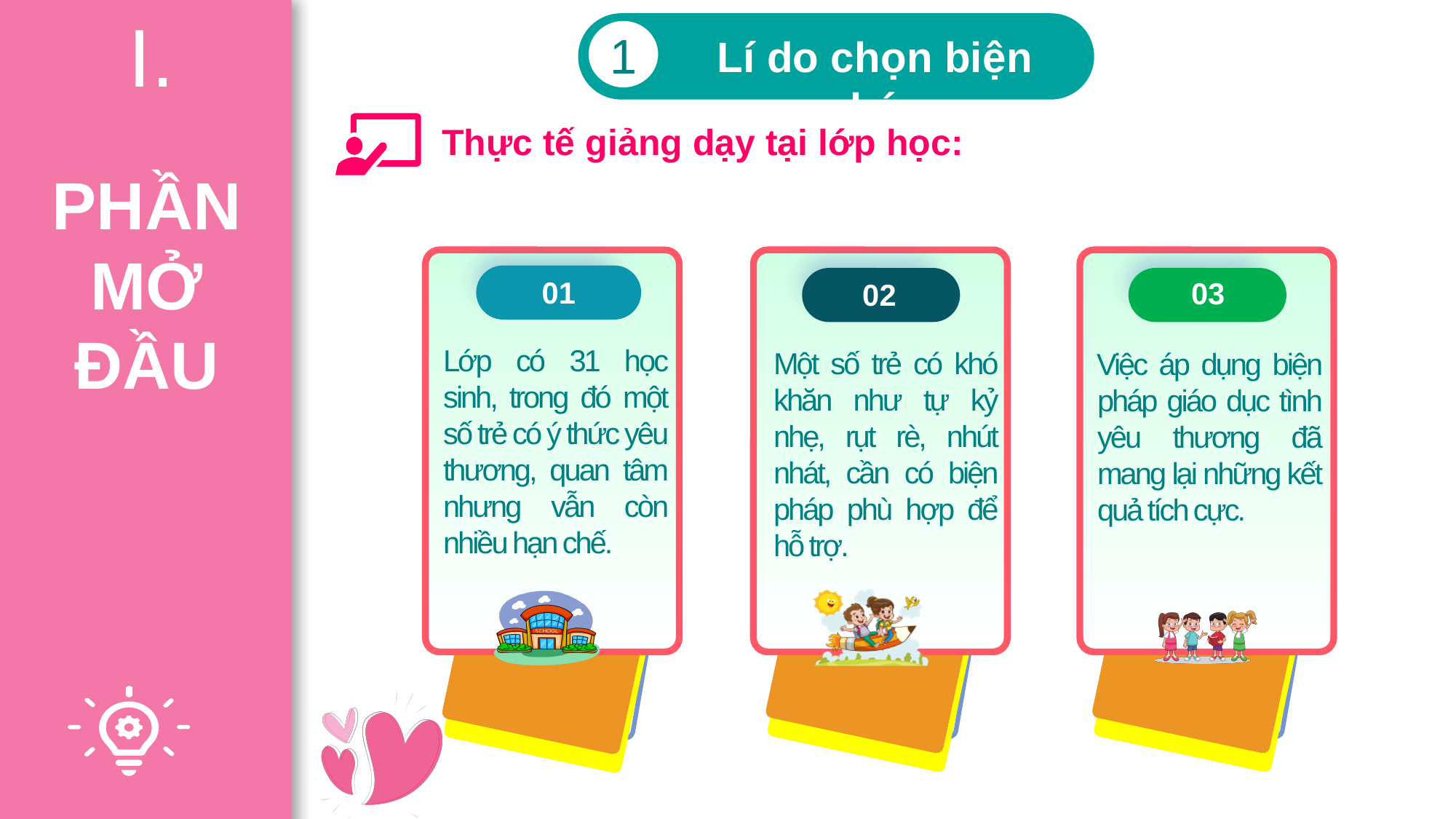

I.

Lí do chọn biện pháp
1

Thực tế giảng dạy tại lớp học:
PHẦN MỞ
ĐẦU

01
Lớp có 31 học sinh, trong đó một số trẻ có ý thức yêu thương, quan tâm nhưng vẫn còn nhiều hạn chế.

02
Một số trẻ có khó khăn như tự kỷ nhẹ, rụt rè, nhút nhát, cần có biện pháp phù hợp để hỗ trợ.

03
Việc áp dụng biện pháp giáo dục tình yêu thương đã mang lại những kết quả tích cực.